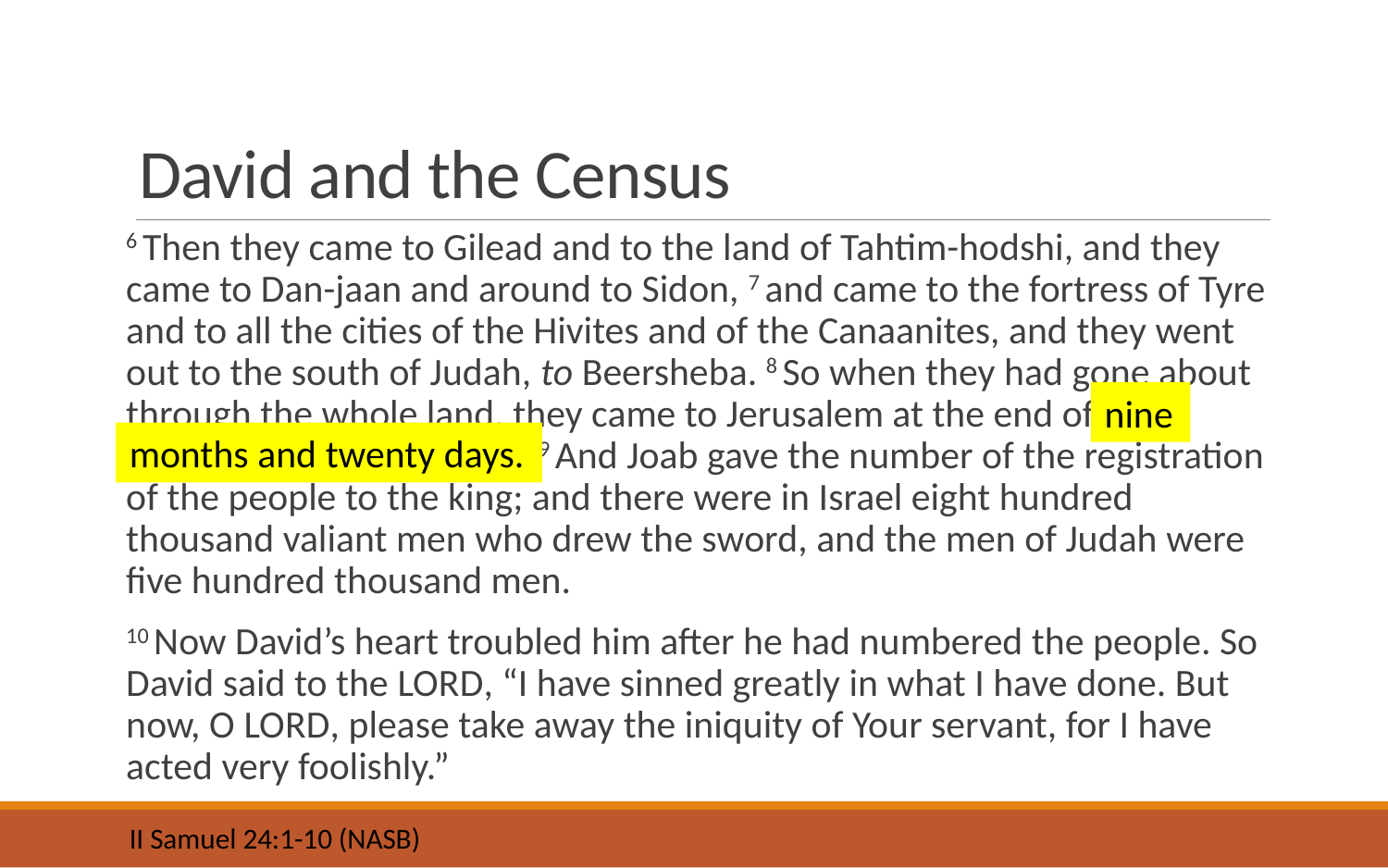

# David and the Census
6 Then they came to Gilead and to the land of Tahtim-hodshi, and they came to Dan-jaan and around to Sidon, 7 and came to the fortress of Tyre and to all the cities of the Hivites and of the Canaanites, and they went out to the south of Judah, to Beersheba. 8 So when they had gone about through the whole land, they came to Jerusalem at the end of nine months and twenty days.  9 And Joab gave the number of the registration of the people to the king; and there were in Israel eight hundred thousand valiant men who drew the sword, and the men of Judah were five hundred thousand men.
10 Now David’s heart troubled him after he had numbered the people. So David said to the Lord, “I have sinned greatly in what I have done. But now, O Lord, please take away the iniquity of Your servant, for I have acted very foolishly.”

nine
months and twenty days.
II Samuel 24:1-10 (NASB)